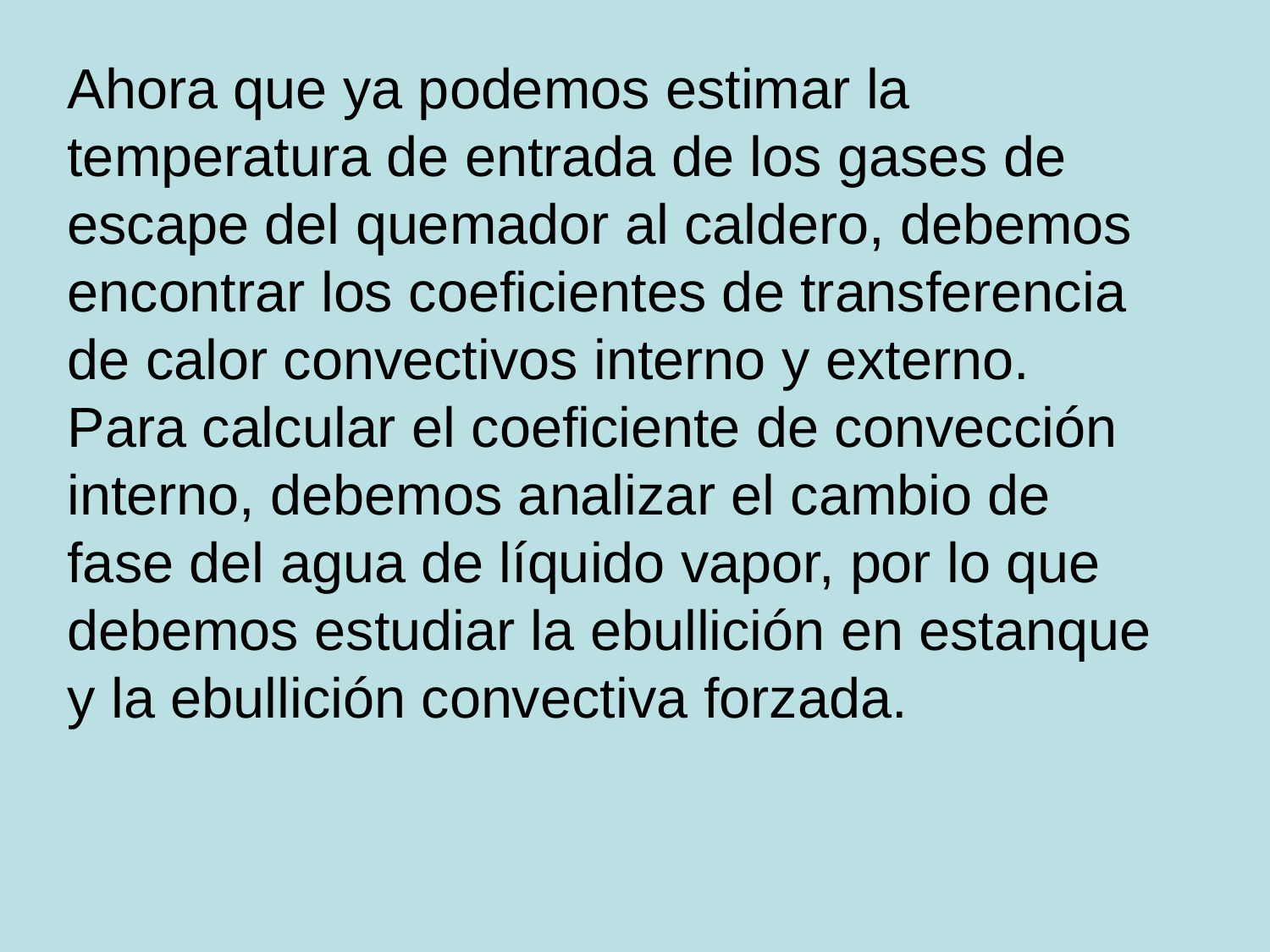

Ahora que ya podemos estimar la temperatura de entrada de los gases de escape del quemador al caldero, debemos encontrar los coeficientes de transferencia  de calor convectivos interno y externo.
Para calcular el coeficiente de convección interno, debemos analizar el cambio de fase del agua de líquido vapor, por lo que debemos estudiar la ebullición en estanque y la ebullición convectiva forzada.